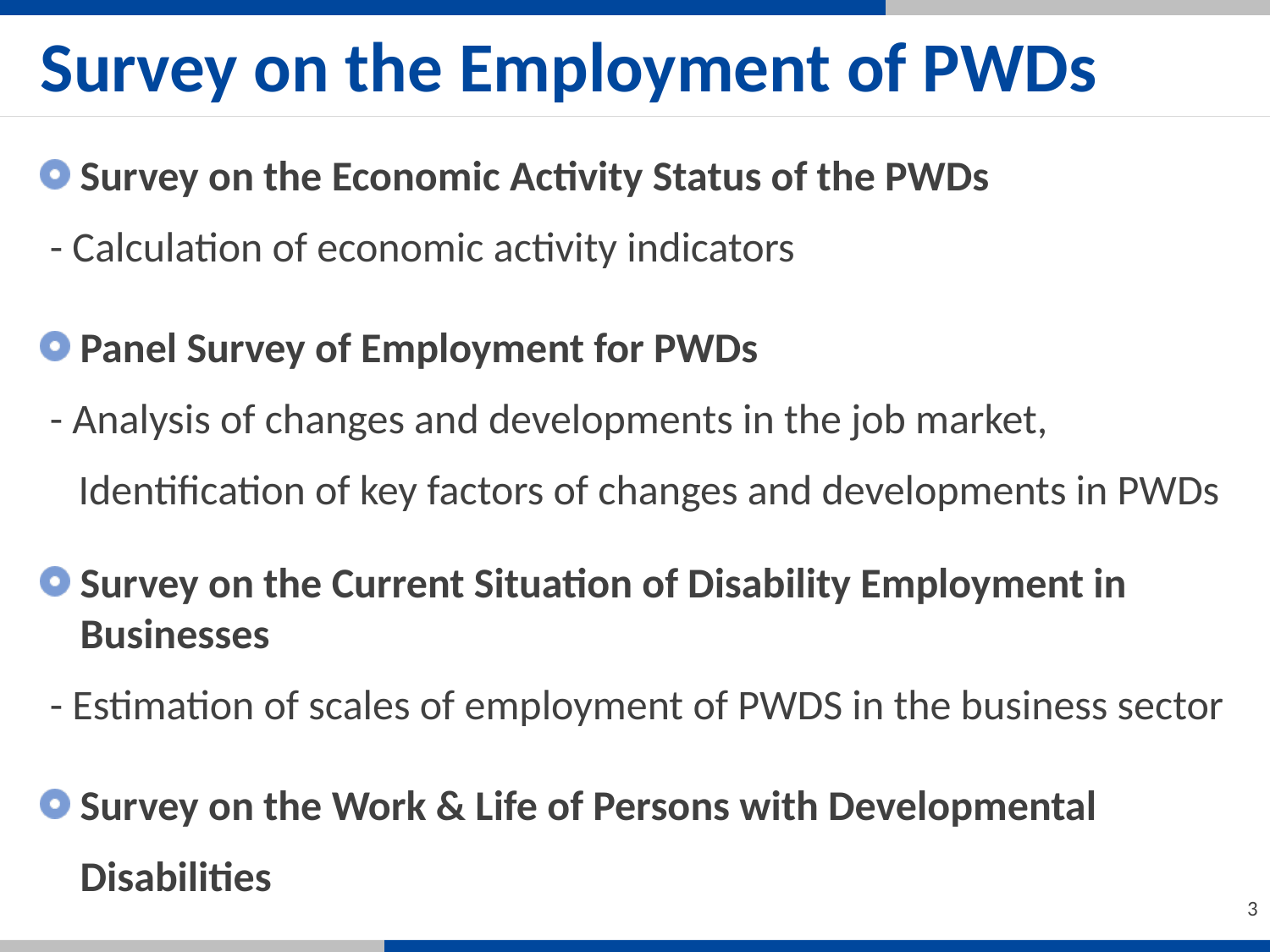

Survey on the Employment of PWDs
Survey on the Economic Activity Status of the PWDs
 - Calculation of economic activity indicators

Panel Survey of Employment for PWDs
 - Analysis of changes and developments in the job market,
    Identification of key factors of changes and developments in PWDs

Survey on the Current Situation of Disability Employment in Businesses
 - Estimation of scales of employment of PWDS in the business sector

Survey on the Work & Life of Persons with Developmental Disabilities
3